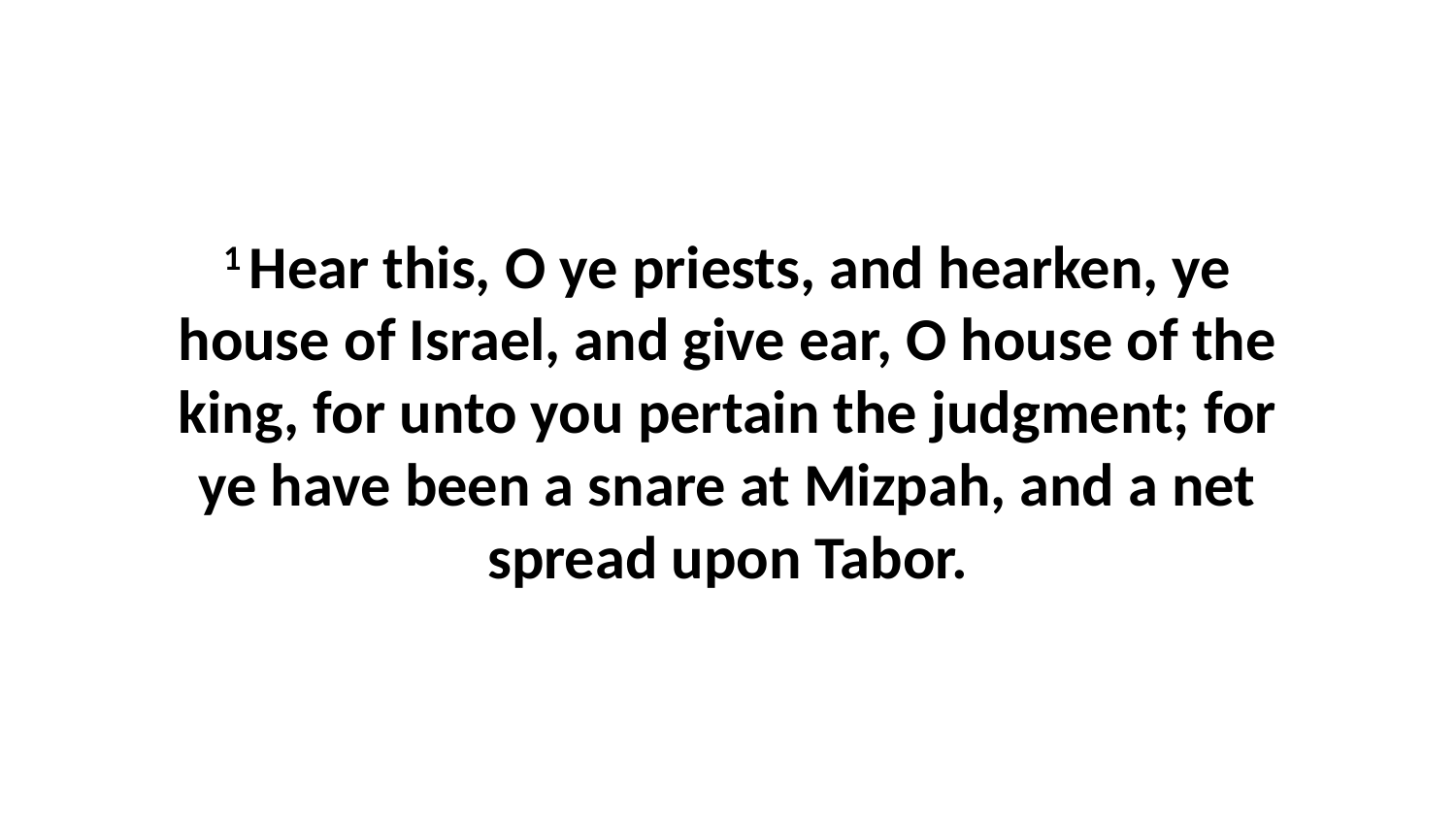

1 Hear this, O ye priests, and hearken, ye house of Israel, and give ear, O house of the king, for unto you pertain the judgment; for ye have been a snare at Mizpah, and a net spread upon Tabor.